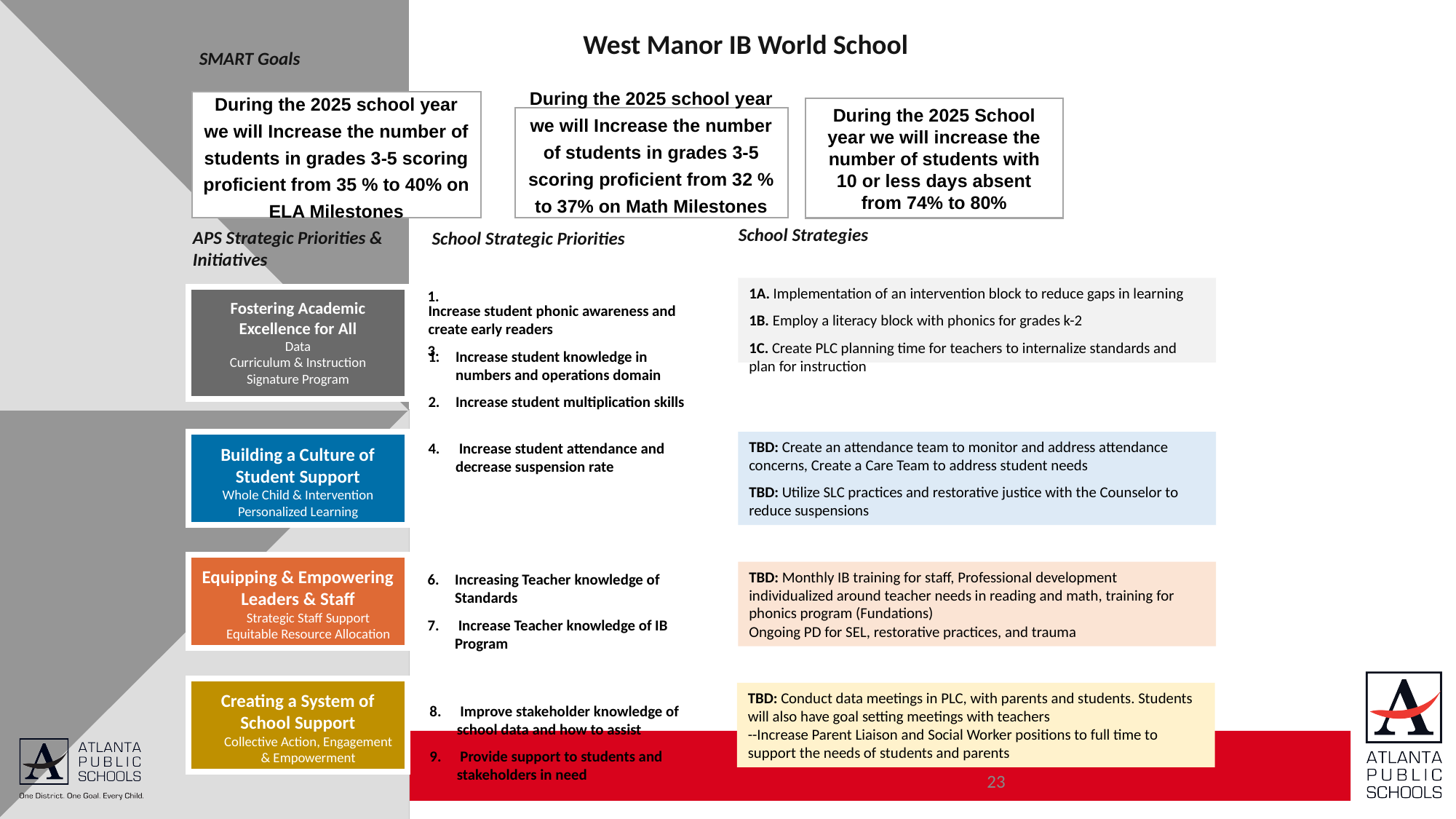

West Manor IB World School
SMART Goals
During the 2025 school year we will Increase the number of students in grades 3-5 scoring proficient from 35 % to 40% on ELA Milestones
During the 2025 School year we will increase the number of students with 10 or less days absent from 74% to 80%
During the 2025 school year we will Increase the number of students in grades 3-5 scoring proficient from 32 % to 37% on Math Milestones

School Strategies
APS Strategic Priorities & Initiatives
School Strategic Priorities
1A. Implementation of an intervention block to reduce gaps in learning
1B. Employ a literacy block with phonics for grades k-2
1C. Create PLC planning time for teachers to internalize standards and plan for instruction
1.

3.

Fostering Academic Excellence for All
Data
Curriculum & Instruction
Signature Program
Increase student phonic awareness and create early readers
Increase student knowledge in numbers and operations domain
Increase student multiplication skills
Building a Culture of Student Support
Whole Child & Intervention
Personalized Learning
TBD: Create an attendance team to monitor and address attendance concerns, Create a Care Team to address student needs
TBD: Utilize SLC practices and restorative justice with the Counselor to reduce suspensions
 Increase student attendance and decrease suspension rate

Equipping & Empowering Leaders & Staff
Strategic Staff Support
Equitable Resource Allocation
TBD: Monthly IB training for staff, Professional development individualized around teacher needs in reading and math, training for phonics program (Fundations)
Ongoing PD for SEL, restorative practices, and trauma

Increasing Teacher knowledge of Standards
 Increase Teacher knowledge of IB Program

Creating a System of School Support
Collective Action, Engagement & Empowerment
TBD: Conduct data meetings in PLC, with parents and students. Students will also have goal setting meetings with teachers
--Increase Parent Liaison and Social Worker positions to full time to support the needs of students and parents

 Improve stakeholder knowledge of school data and how to assist
 Provide support to students and stakeholders in need

23